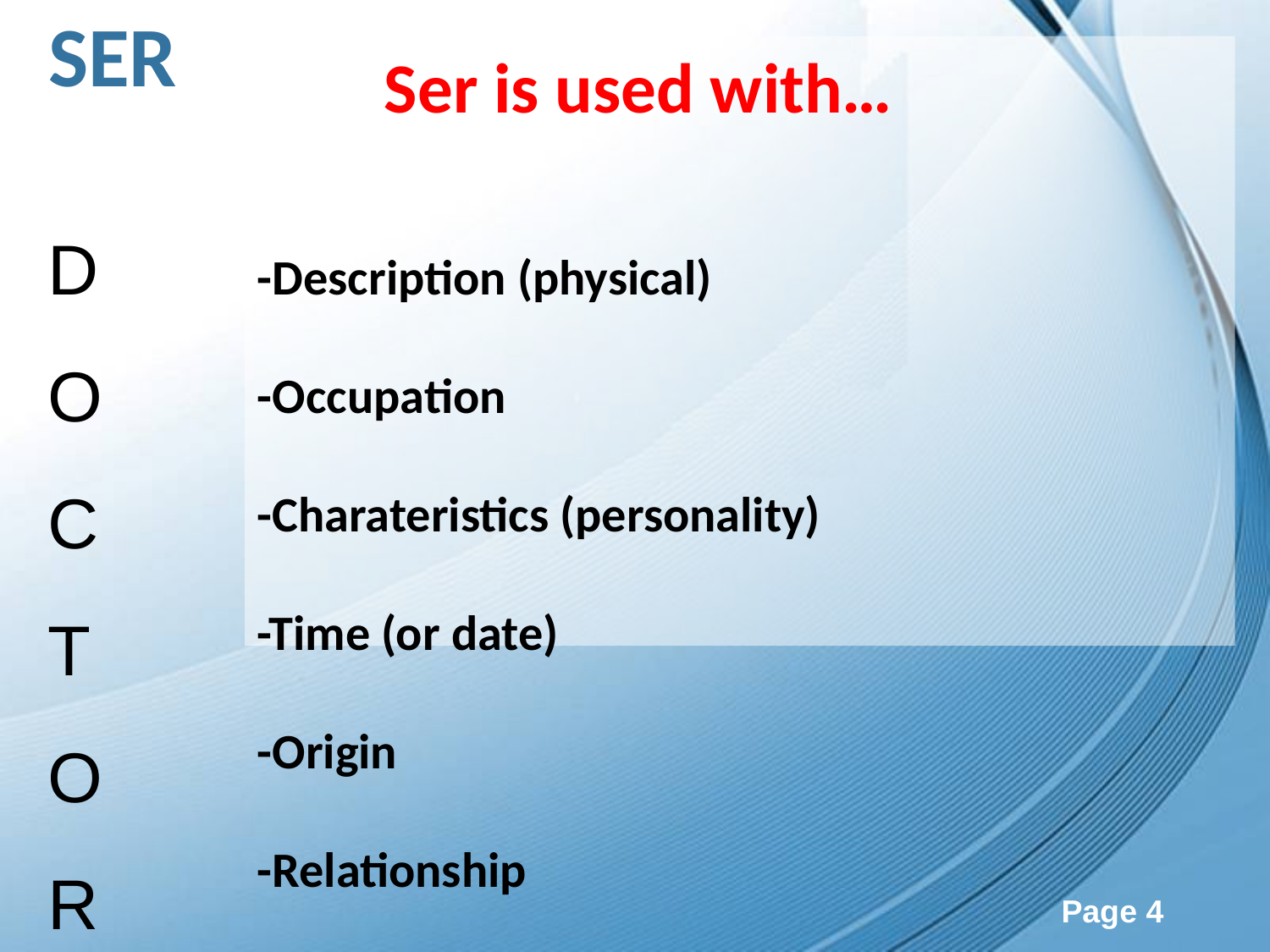

SER
	Ser is used with…

-Description (physical)

-Occupation

-Charateristics (personality)

-Time (or date)

-Origin

-Relationship

D
O
C
T
O
R